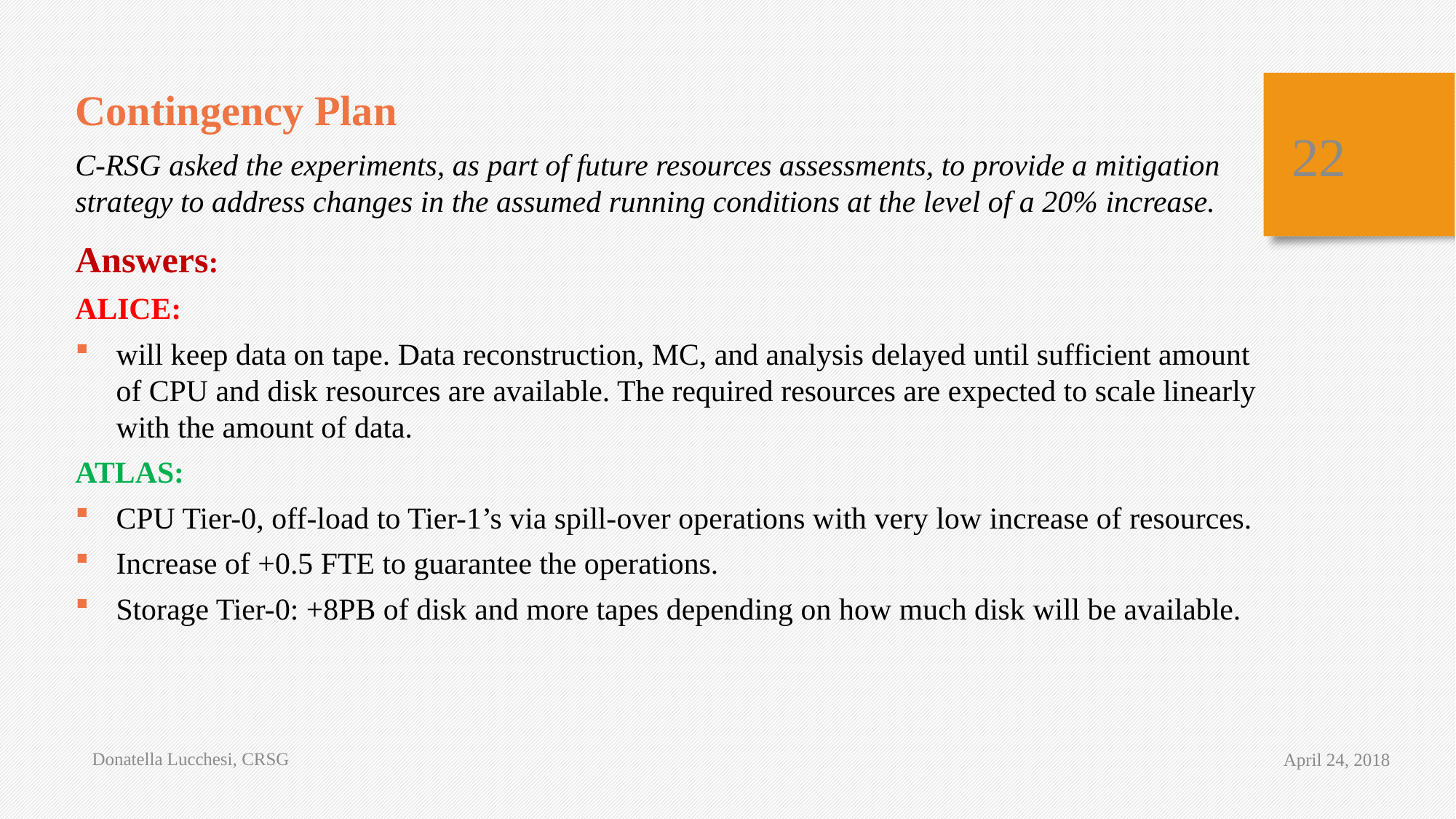

Contingency Plan
22
C-RSG asked the experiments, as part of future resources assessments, to provide a mitigation strategy to address changes in the assumed running conditions at the level of a 20% increase.

Answers:
ALICE:
will keep data on tape. Data reconstruction, MC, and analysis delayed until sufficient amount of CPU and disk resources are available. The required resources are expected to scale linearly with the amount of data.
ATLAS:
CPU Tier-0, off-load to Tier-1’s via spill-over operations with very low increase of resources.
Increase of +0.5 FTE to guarantee the operations.
Storage Tier-0: +8PB of disk and more tapes depending on how much disk will be available.
Donatella Lucchesi, CRSG
April 24, 2018